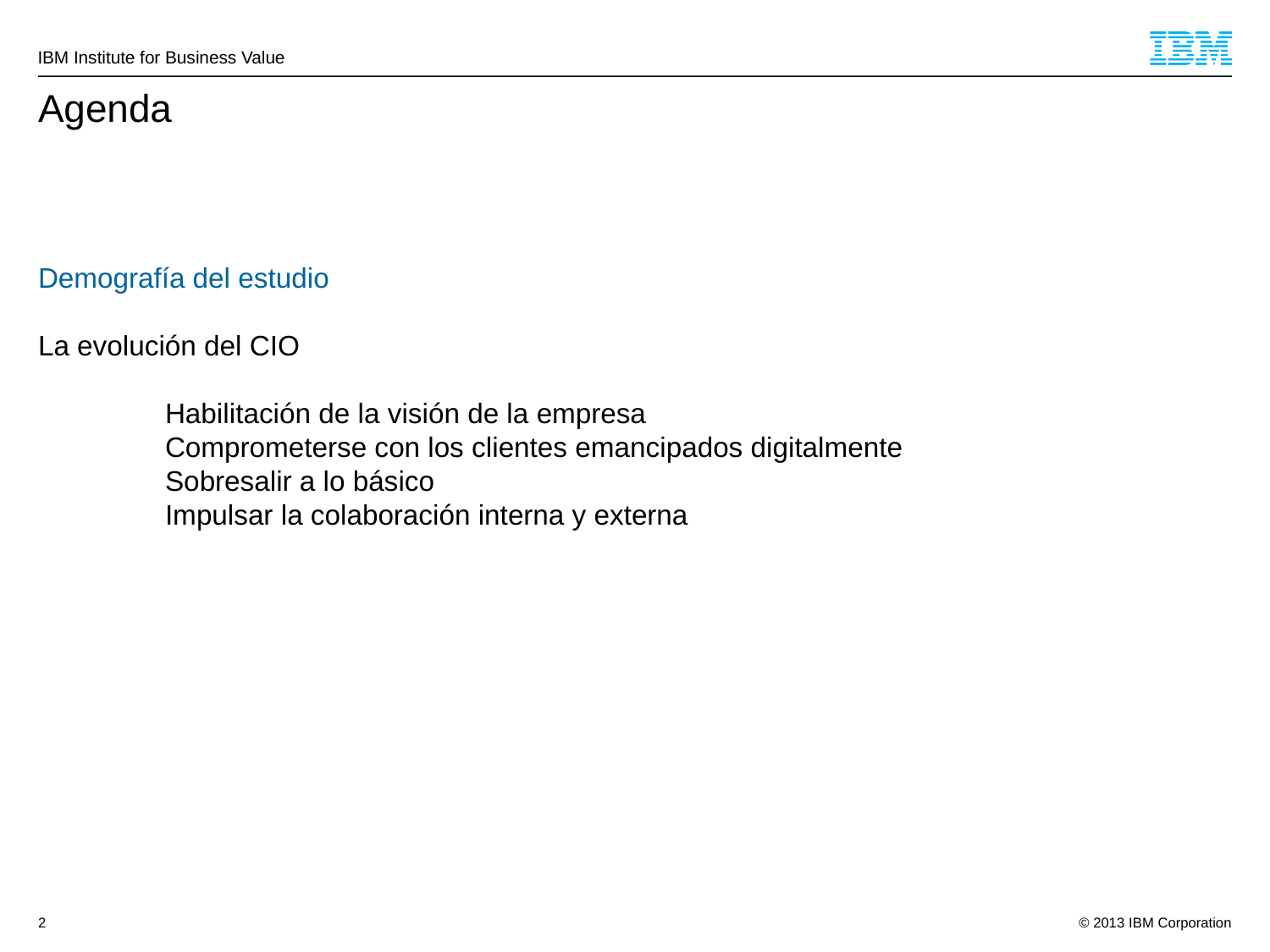

# Agenda
Demografía del estudio
La evolución del CIO
	Habilitación de la visión de la empresa
	Comprometerse con los clientes emancipados digitalmente
	Sobresalir a lo básico
	Impulsar la colaboración interna y externa
2